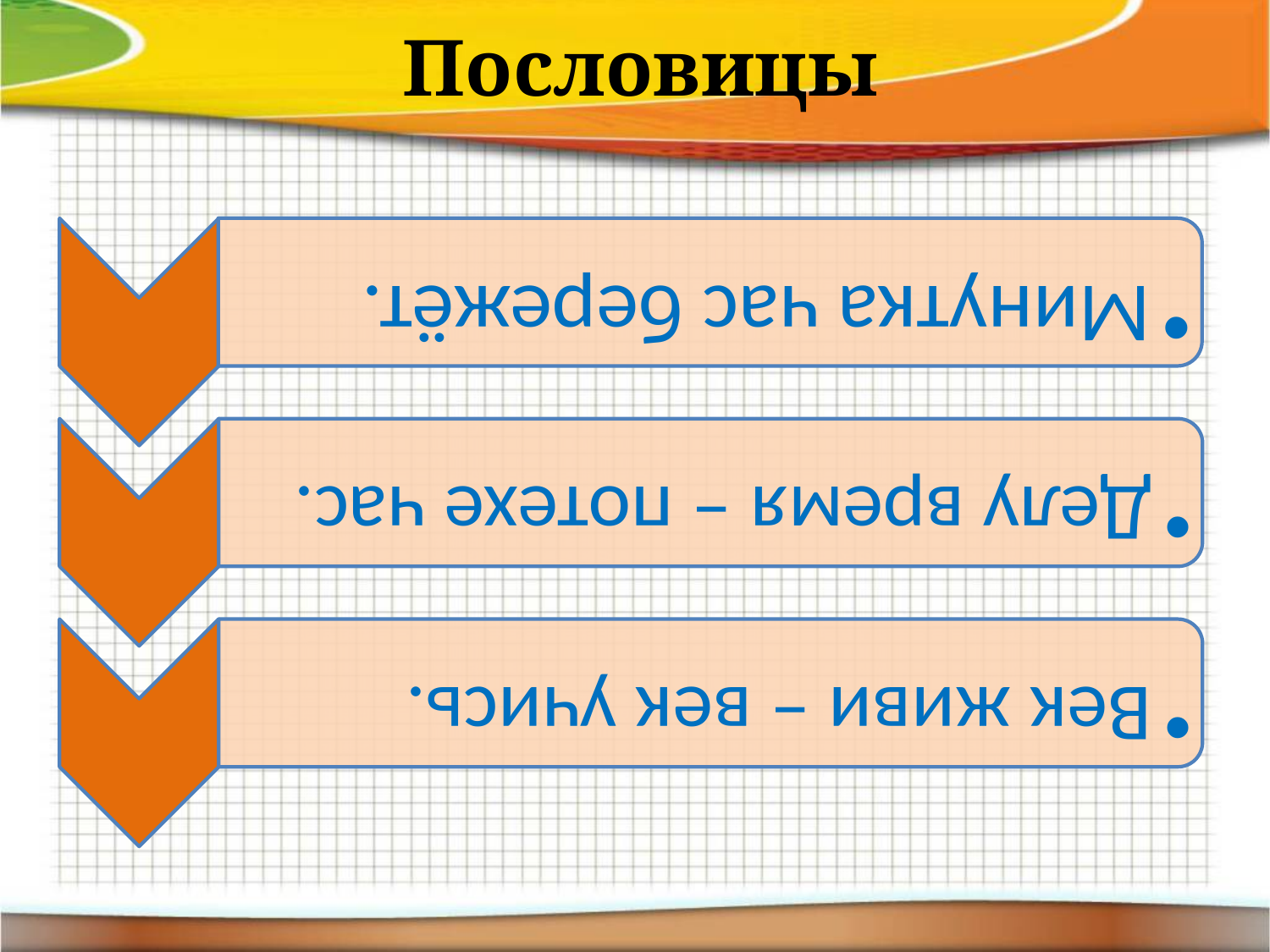

# Пословицы

Минутка час бережёт.

Делу время – потехе час.

Век живи – век учись.